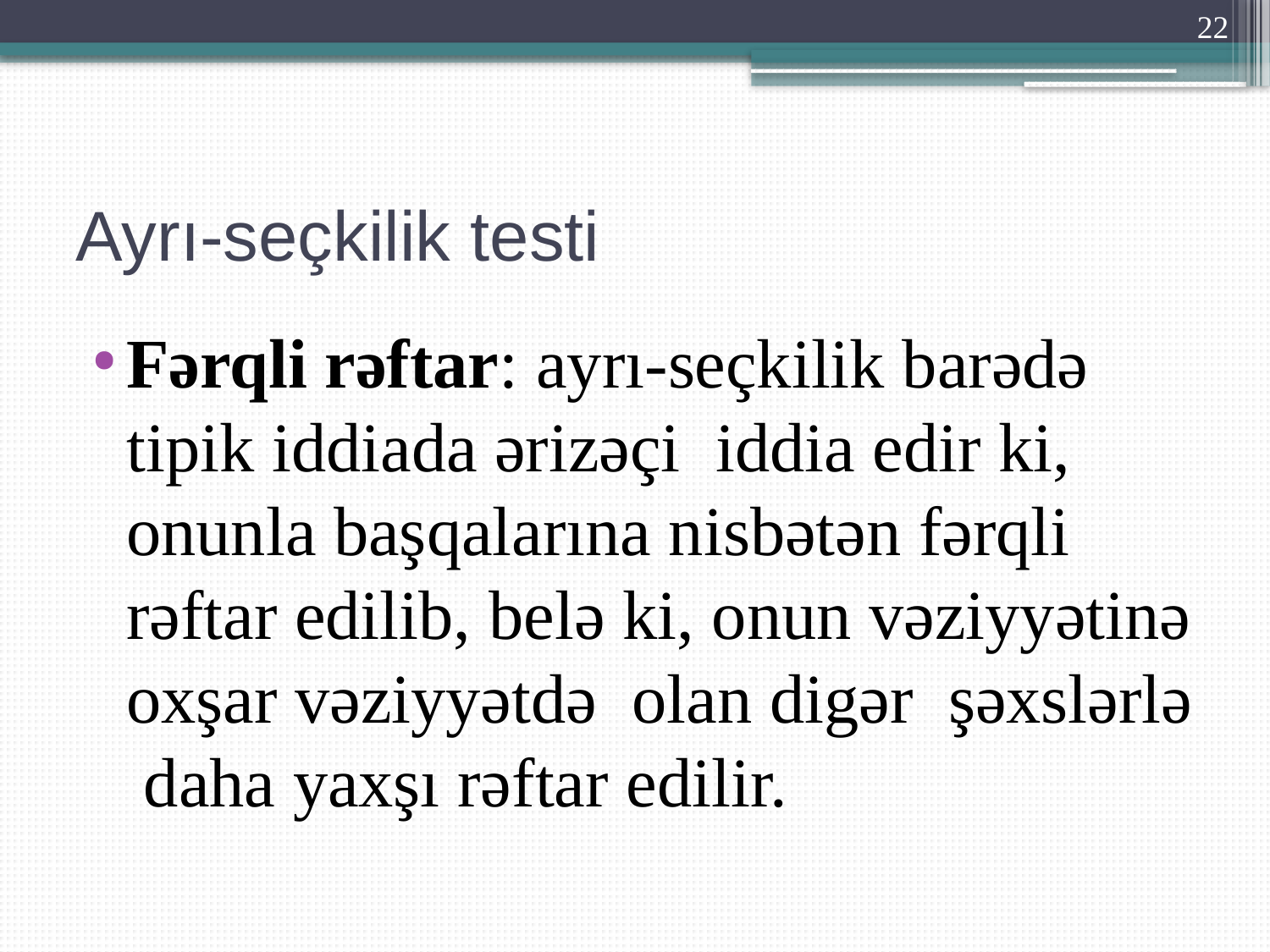

22
# Ayrı-seçkilik testi
Fərqli rəftar: ayrı-seçkilik barədə tipik iddiada ərizəçi  iddia edir ki, onunla başqalarına nisbətən fərqli rəftar edilib, belə ki, onun vəziyyətinə oxşar vəziyyətdə  olan digər  şəxslərlə  daha yaxşı rəftar edilir.